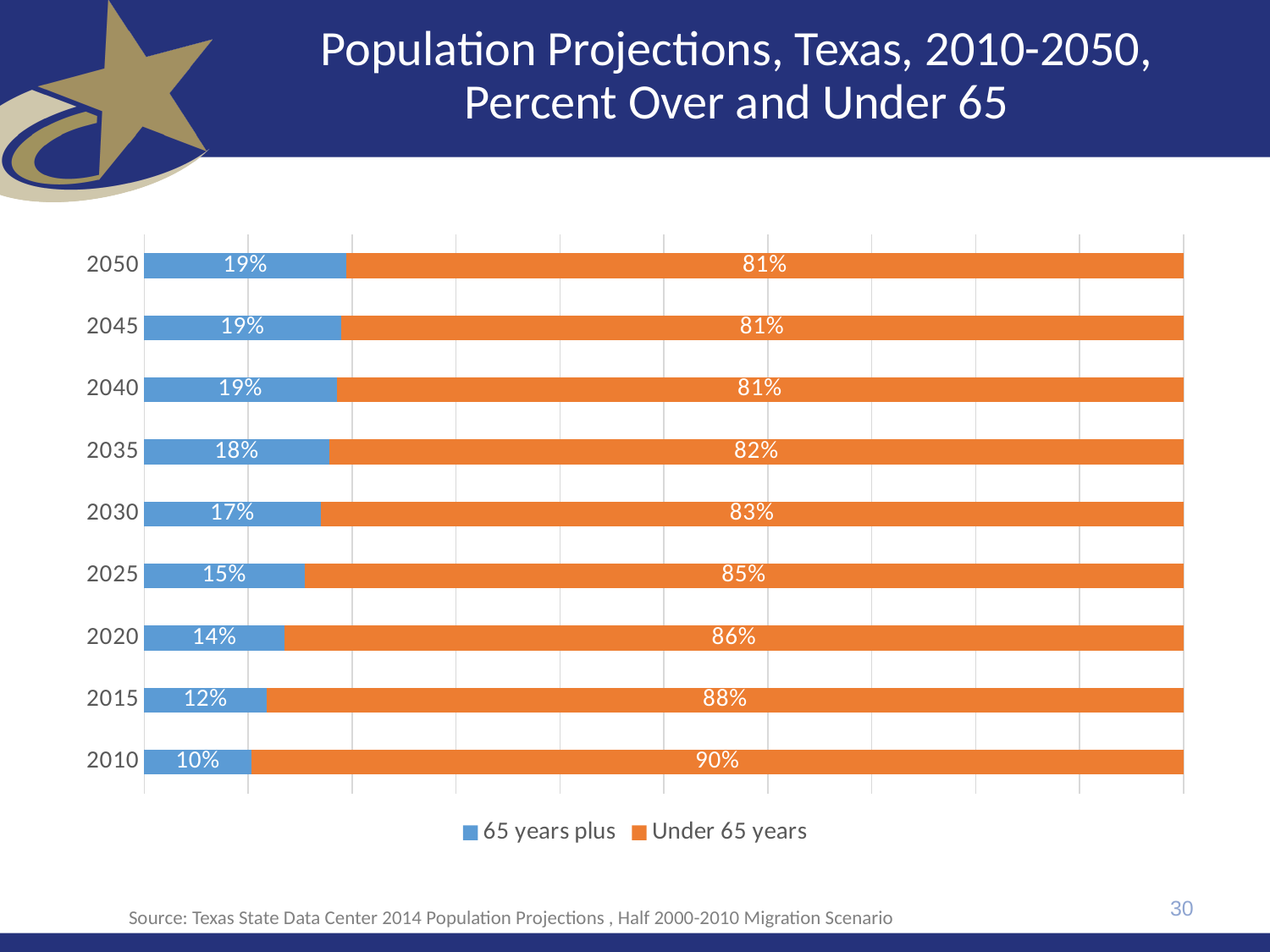

# Population Projections, Texas, 2010-2050, Percent Over and Under 65

### Chart

| Category |  |  |
|---|---|---|
| 2050 | 0.19461358042635576 | 0.8053864195736442 |
| 2045 | 0.18934247990196662 | 0.8106575200980334 |
| 2040 | 0.1851936199670621 | 0.8148063800329379 |
| 2035 | 0.17826355862701704 | 0.821736441372983 |
| 2030 | 0.16978807086868486 | 0.8302119291313151 |
| 2025 | 0.15433804442922294 | 0.8456619555707771 |
| 2020 | 0.13531440118484248 | 0.8646855988151575 |
| 2015 | 0.11814614966588632 | 0.8818538503341137 |
| 2010 | 0.10347297481253252 | 0.8965270251874675 |
30
Source: Texas State Data Center 2014 Population Projections , Half 2000-2010 Migration Scenario